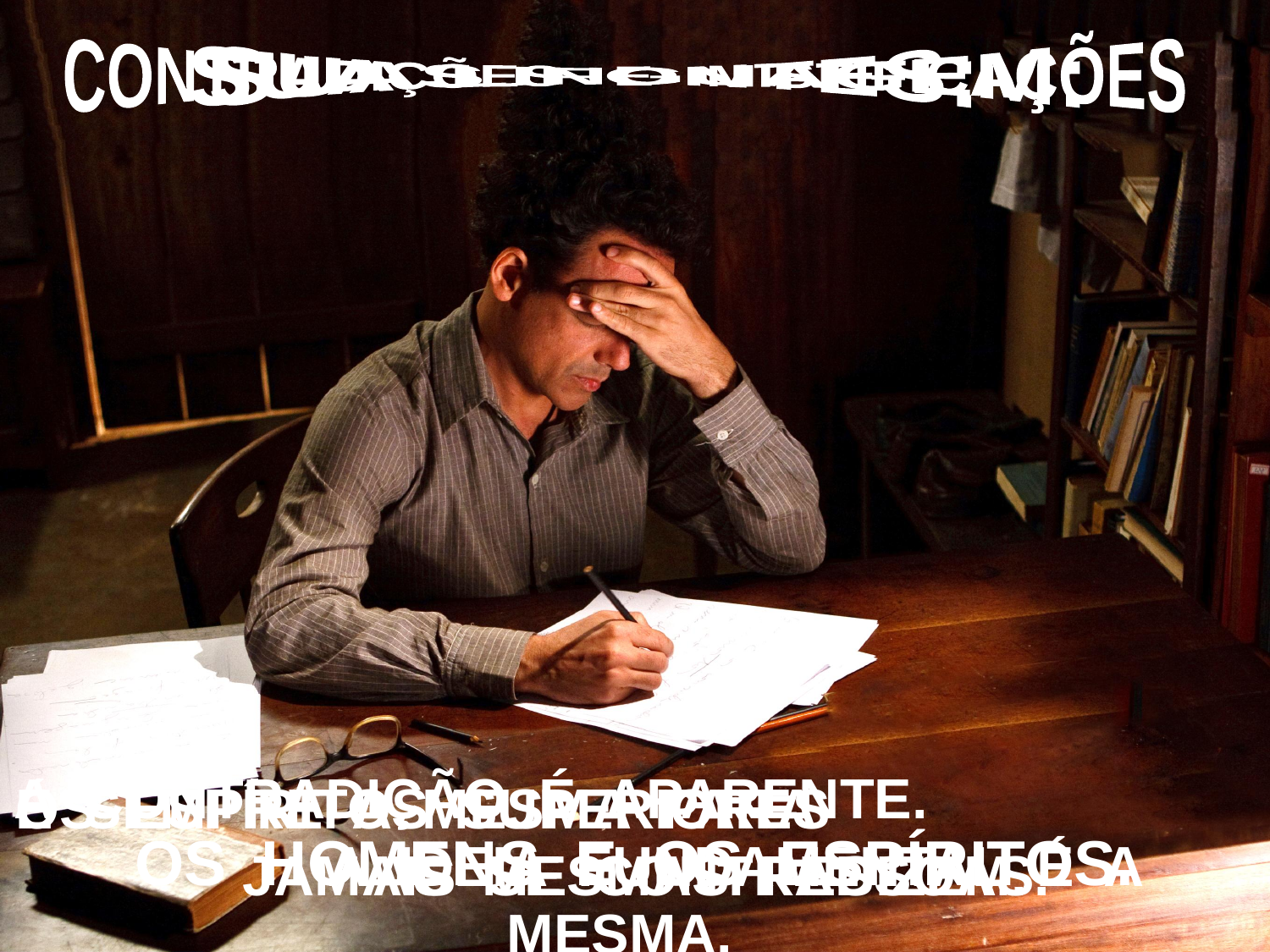

CONTRADIÇÕES   E   MISTIFICAÇÕES
SUA  LINGUAGEM:
SUAS  FONTES:
A  CONTRADIÇÃO  É  APARENTE.                                    A  IDEIA  FUNDAMENTAL  É  A  MESMA.
OS  ESPÍRITOS  SUPERIORES                            JAMAIS  SE  CONTRADIZEM.
É  SEMPRE  A  MESMA  PARA                                       AS  MESMAS  PESSOAS.
OS  HOMENS  E  OS  ESPÍRITOS.